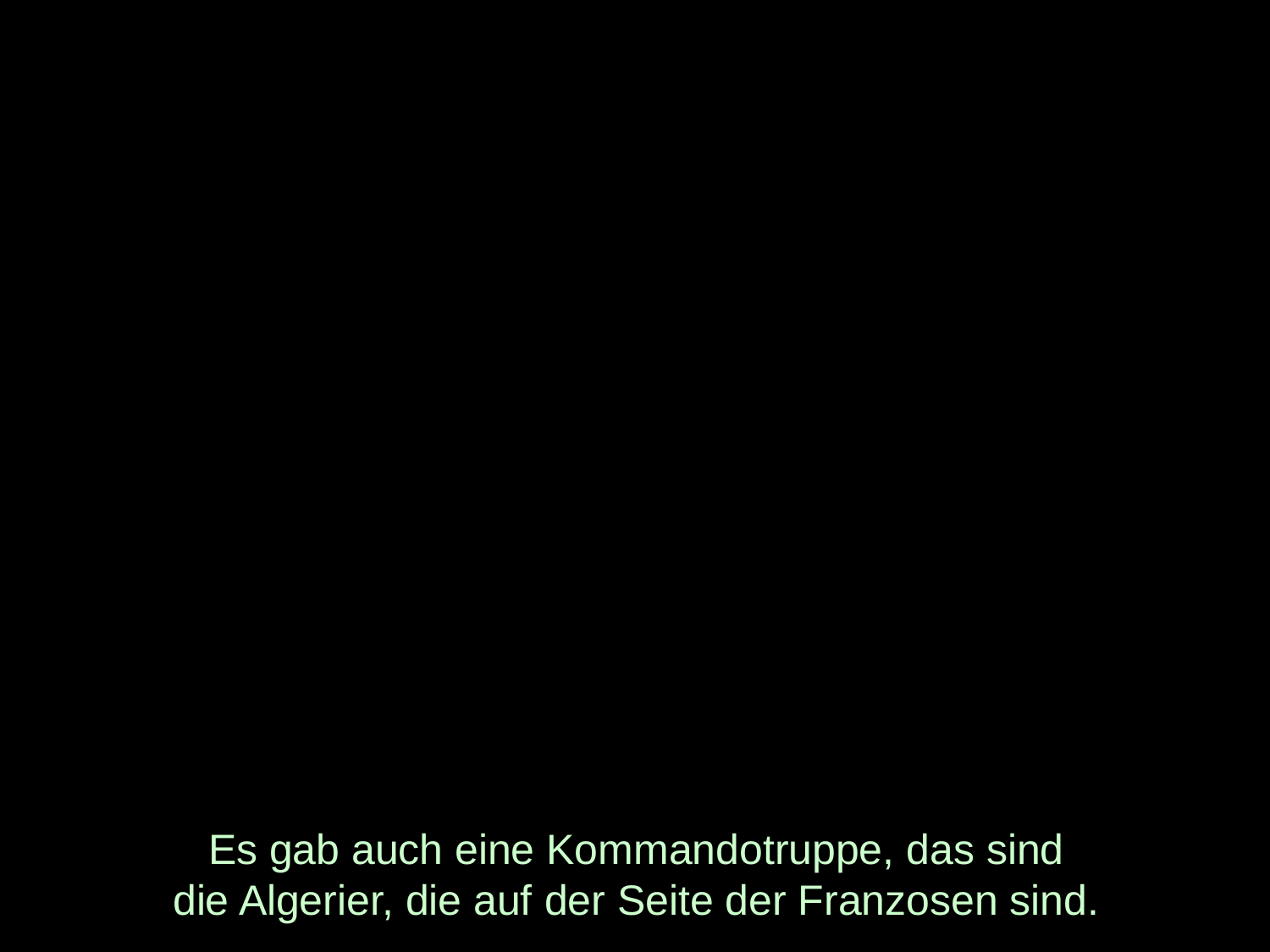

# Es gab auch eine Kommandotruppe, das sind die Algerier, die auf der Seite der Franzosen sind.